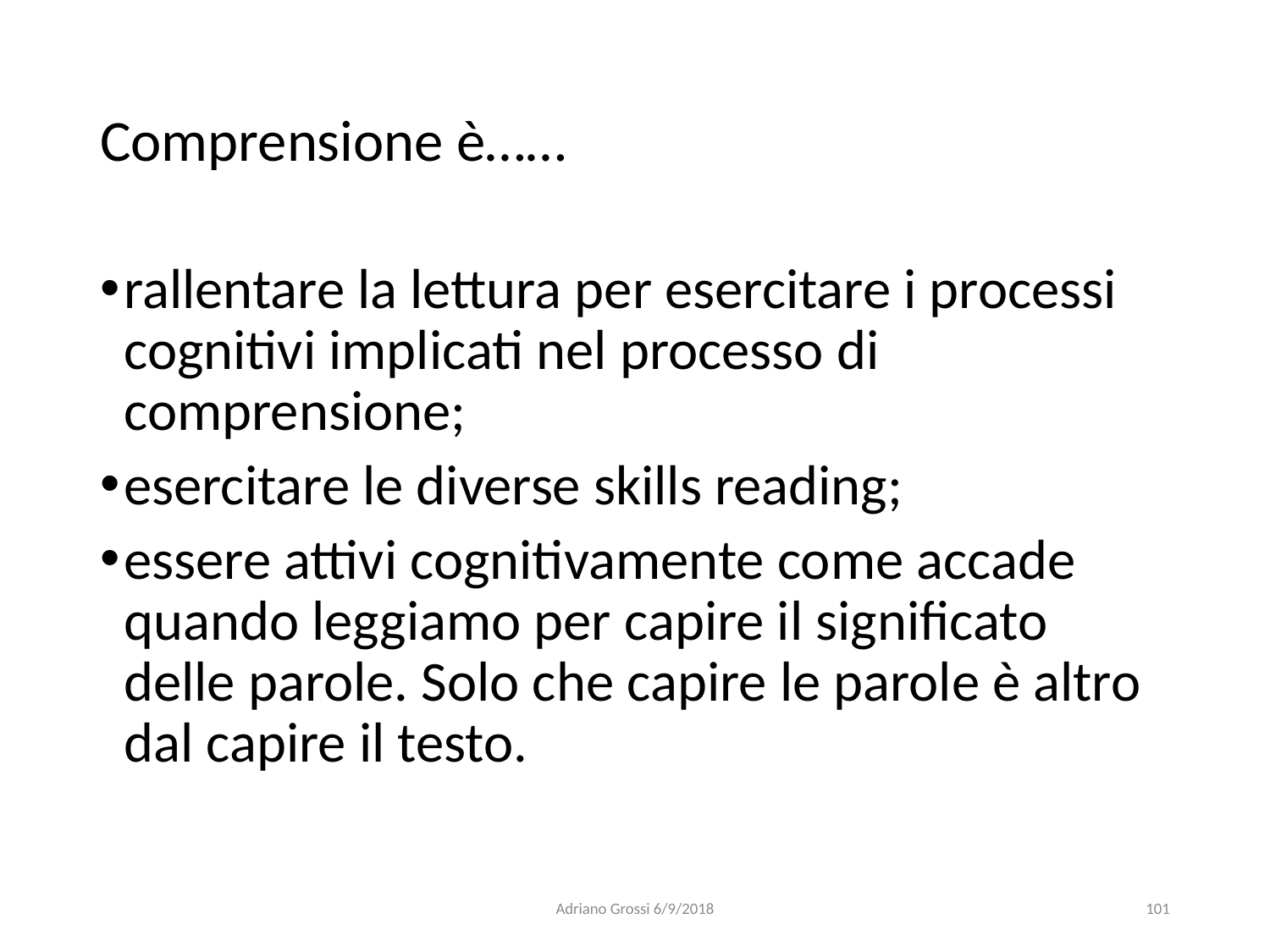

# Comprensione è……
rallentare la lettura per esercitare i processi cognitivi implicati nel processo di comprensione;
esercitare le diverse skills reading;
essere attivi cognitivamente come accade quando leggiamo per capire il significato delle parole. Solo che capire le parole è altro dal capire il testo.
Adriano Grossi 6/9/2018
101